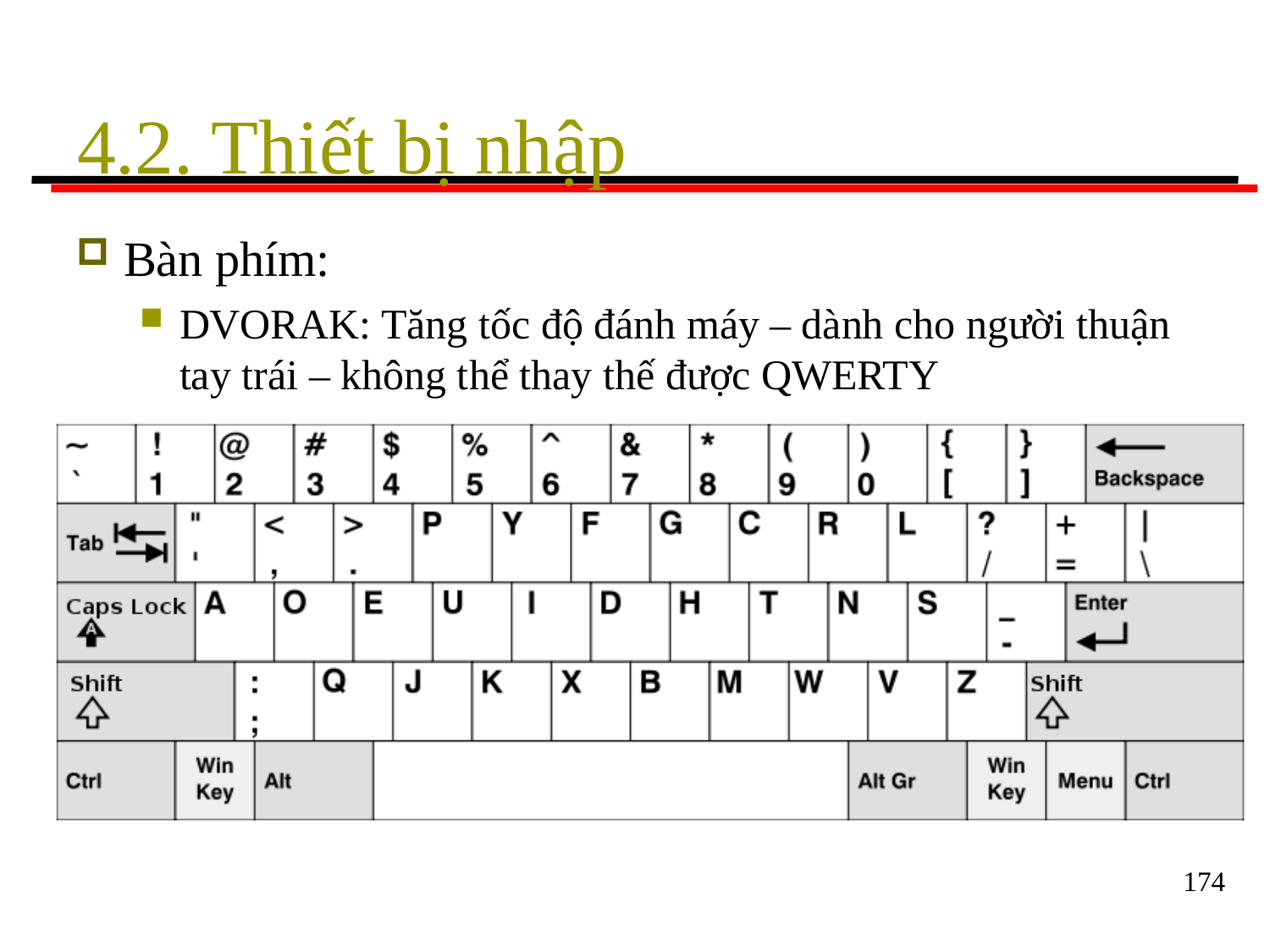

# 4.2. Thiết bị nhập
Bàn phím:
DVORAK: Tăng tốc độ đánh máy – dành cho người thuận
tay trái – không thể thay thế được QWERTY

174